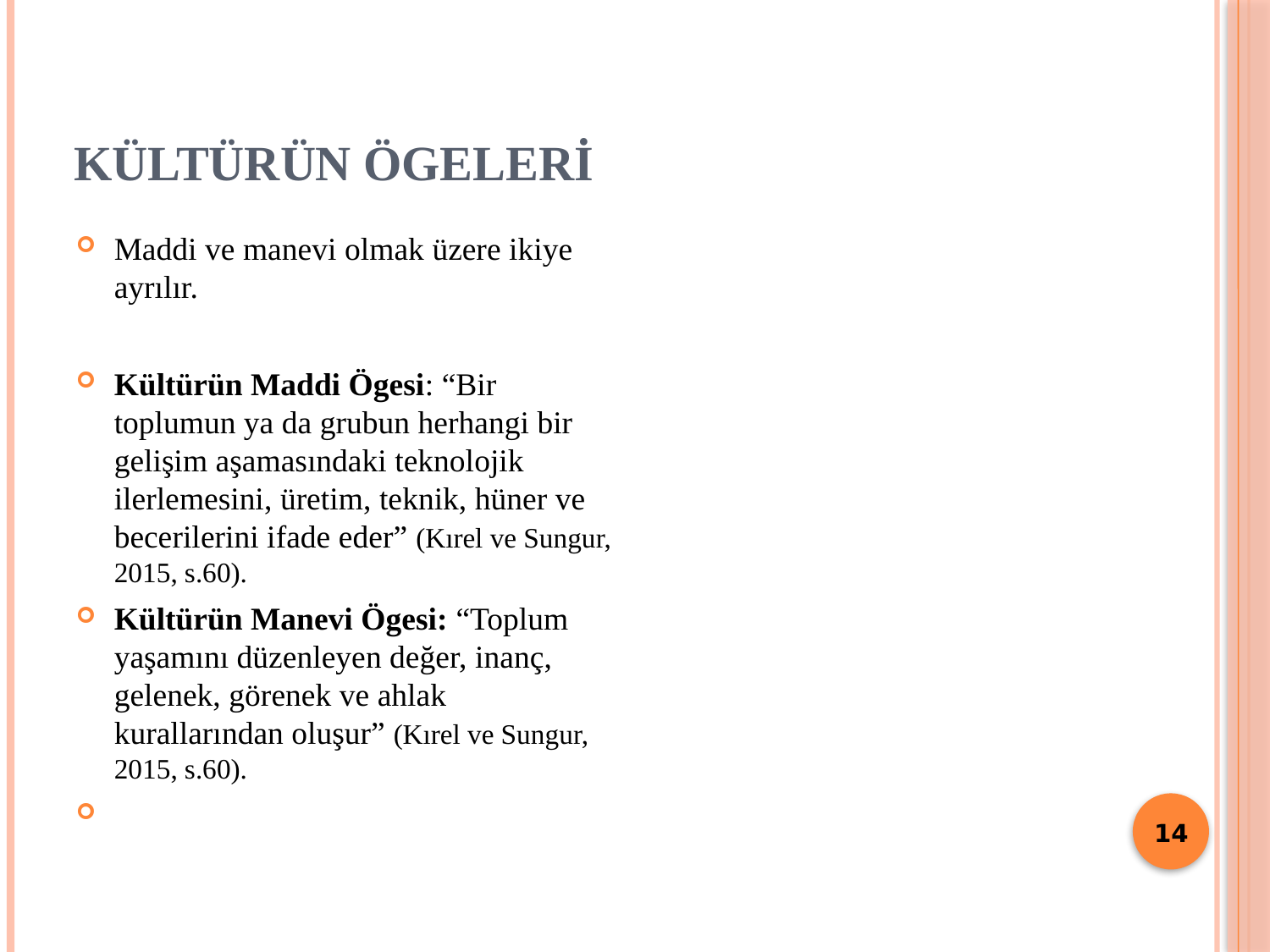

# KÜLTÜRÜN ÖGELERİ
Maddi ve manevi olmak üzere ikiye ayrılır.

Kültürün Maddi Ögesi: “Bir toplumun ya da grubun herhangi bir gelişim aşamasındaki teknolojik ilerlemesini, üretim, teknik, hüner ve becerilerini ifade eder” (Kırel ve Sungur, 2015, s.60).
Kültürün Manevi Ögesi: “Toplum yaşamını düzenleyen değer, inanç, gelenek, görenek ve ahlak kurallarından oluşur” (Kırel ve Sungur, 2015, s.60).

14